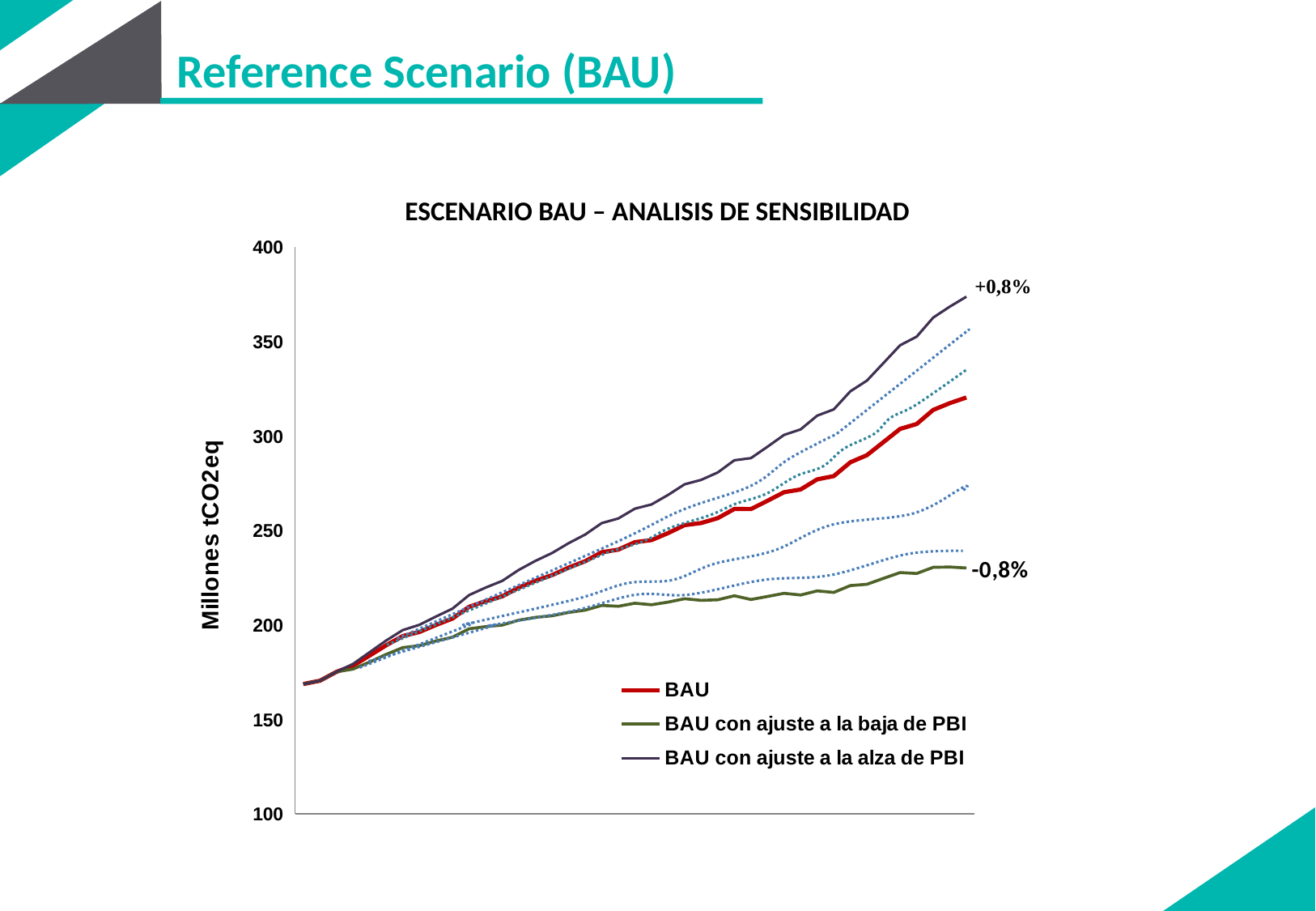

Reference Scenario (BAU)

ESCENARIO BAU – ANALISIS DE SENSIBILIDAD

### Chart

| Category | BAU | BAU con ajuste a la baja de PBI | BAU con ajuste a la alza de PBI |
|---|---|---|---|
| 2010 | 168.78328112854587 | 168.7832811427396 | 168.78328112854587 |
| 2011 | 170.53116724890936 | 170.5311672757717 | 170.53116724890936 |
| 2012 | 175.21928373500685 | 175.21928376591885 | 175.21928373500685 |
| 2013 | 178.4756482564993 | 176.68900364303664 | 179.3964613321954 |
| 2014 | 183.83195737411086 | 180.42173881065787 | 185.59792928470773 |
| 2015 | 189.29611922891795 | 184.46598301342488 | 191.8067341222191 |
| 2016 | 194.15492511154966 | 188.06236802239118 | 197.3320504828156 |
| 2017 | 196.31837793167293 | 189.0973499941648 | 200.09689676584426 |
| 2018 | 200.02201841287865 | 191.54385670145638 | 204.47899761467403 |
| 2019 | 203.4522193829873 | 193.56966776611483 | 208.6773103913082 |
| 2020 | 209.65658735015705 | 198.002723350934 | 215.85873930718284 |
| 2021 | 212.61513973925952 | 199.16889337952307 | 219.81714052312236 |
| 2022 | 215.1709700107273 | 199.9803189661286 | 223.3508201032091 |
| 2023 | 219.84300154973562 | 202.5883349223482 | 229.1787286829862 |
| 2024 | 223.4199403875639 | 204.0456524174003 | 233.94333989456777 |
| 2025 | 226.38375909258124 | 204.89966010761586 | 238.08829725713895 |
| 2026 | 230.37028822561203 | 206.66315912671678 | 243.31755058841708 |
| 2027 | 233.7270222907668 | 207.8802630780843 | 247.8717272003911 |
| 2028 | 238.51931159187887 | 210.37439748768742 | 253.9540324553739 |
| 2029 | 239.92219636320235 | 209.91856511460227 | 256.4079120687152 |
| 2030 | 243.8303342417694 | 211.53940999348174 | 261.6154725414423 |
| 2031 | 244.94484185185615 | 210.7302690348068 | 263.8348057006557 |
| 2032 | 248.65692841634927 | 212.13703972401441 | 268.87743335877343 |
| 2033 | 252.88630094212928 | 213.93514455387728 | 274.52032002043245 |
| 2034 | 254.02051957408935 | 213.05722763089625 | 276.8407639416813 |
| 2035 | 256.59735910408136 | 213.35573183686157 | 280.76565702305265 |
| 2036 | 261.44437627532926 | 215.50269089398702 | 287.21291970662304 |
| 2037 | 261.4067624081386 | 213.5063305839945 | 288.36002661557234 |
| 2038 | 265.77528136134504 | 215.12054378137213 | 294.3816637226573 |
| 2039 | 270.30540718413425 | 216.79377245506564 | 300.6360326193023 |
| 2040 | 271.781006564688 | 215.88668255237533 | 303.57127046443094 |
| 2041 | 277.10909356986684 | 218.07032013523119 | 310.8151075147981 |
| 2042 | 278.84758729537623 | 217.26040257785698 | 314.1316206107603 |
| 2043 | 286.15250626083684 | 220.88127679496165 | 323.69689084064623 |
| 2044 | 289.9151766732862 | 221.56388381867805 | 329.37729708209974 |
| 2045 | 296.86457203131437 | 224.71638402332673 | 338.6856075977772 |
| 2046 | 303.8114594291212 | 227.76055609893314 | 348.07194326235816 |
| 2047 | 306.42377124103115 | 227.29228446893435 | 352.6462911916879 |
| 2048 | 313.8708239063004 | 230.55365761796824 | 362.7373952002351 |
| 2049 | 317.4650276079377 | 230.71410026717857 | 368.5381088346964 |
| 2050 | 320.44917776538733 | 230.1966500361974 | 373.7829933422605 |